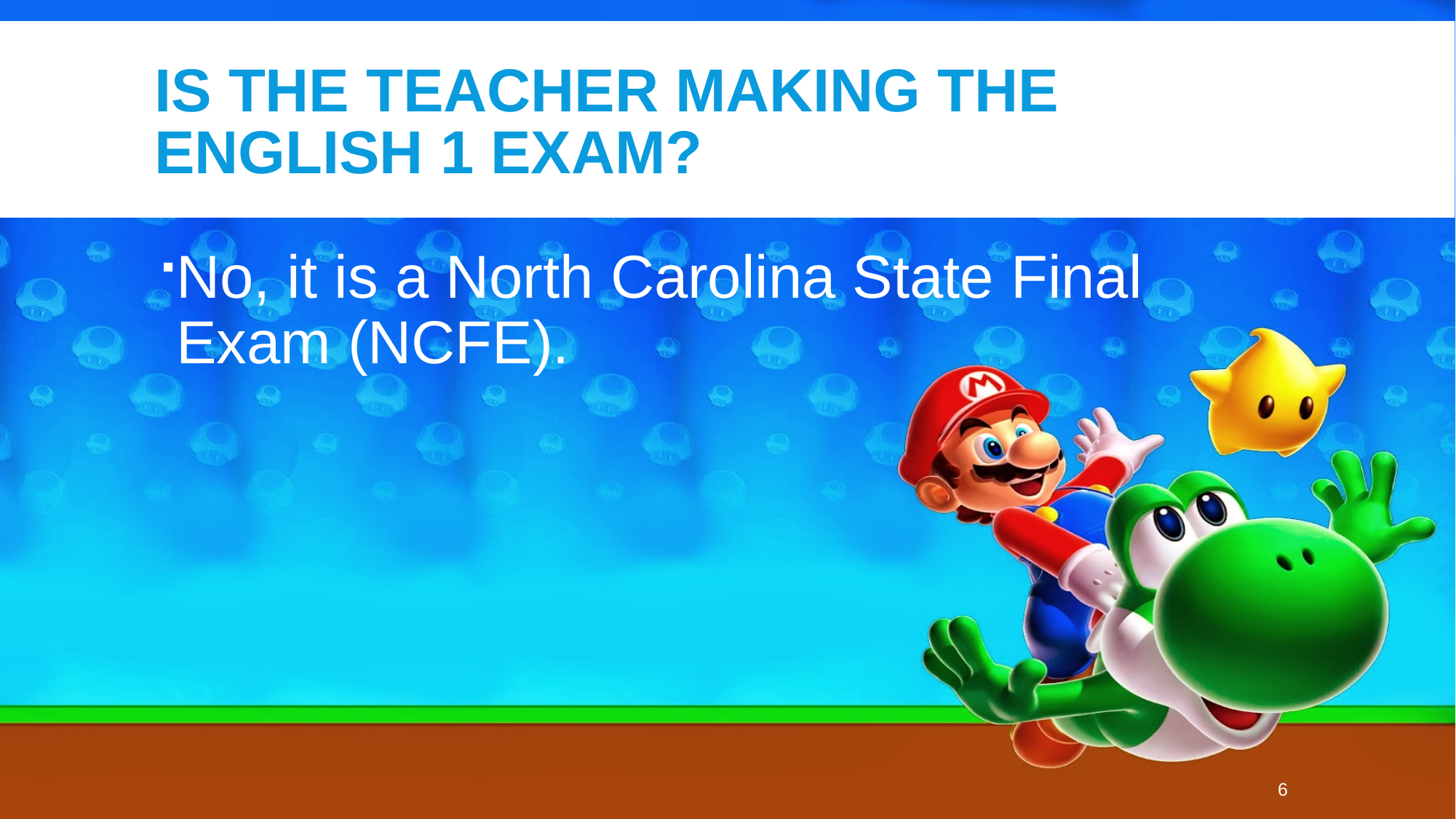

# Is the teacher making the English 1 exam?
No, it is a North Carolina State Final Exam (NCFE).

6